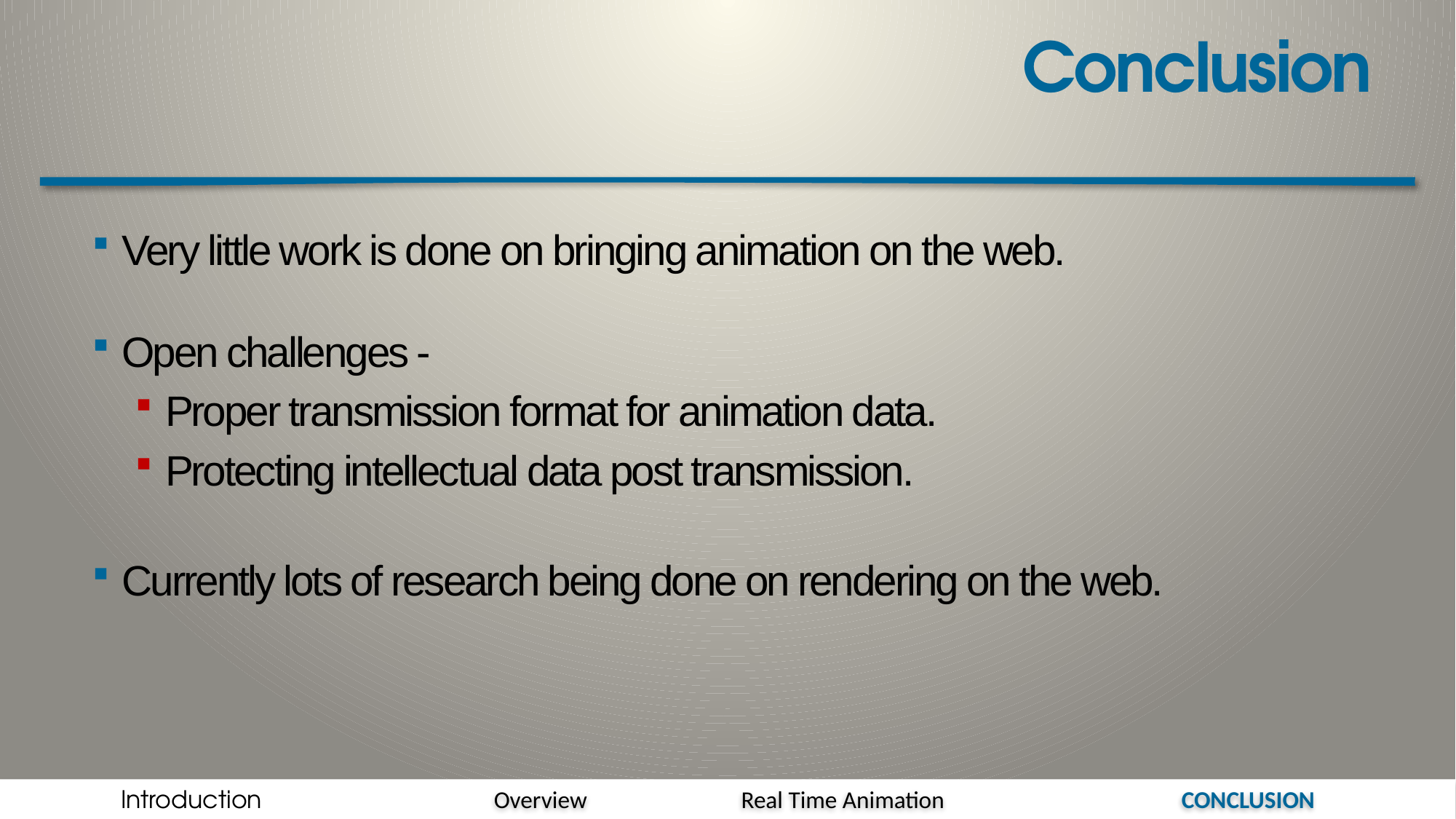

# Conclusion
Very little work is done on bringing animation on the web.

Open challenges -
Proper transmission format for animation data.
Protecting intellectual data post transmission.

Currently lots of research being done on rendering on the web.